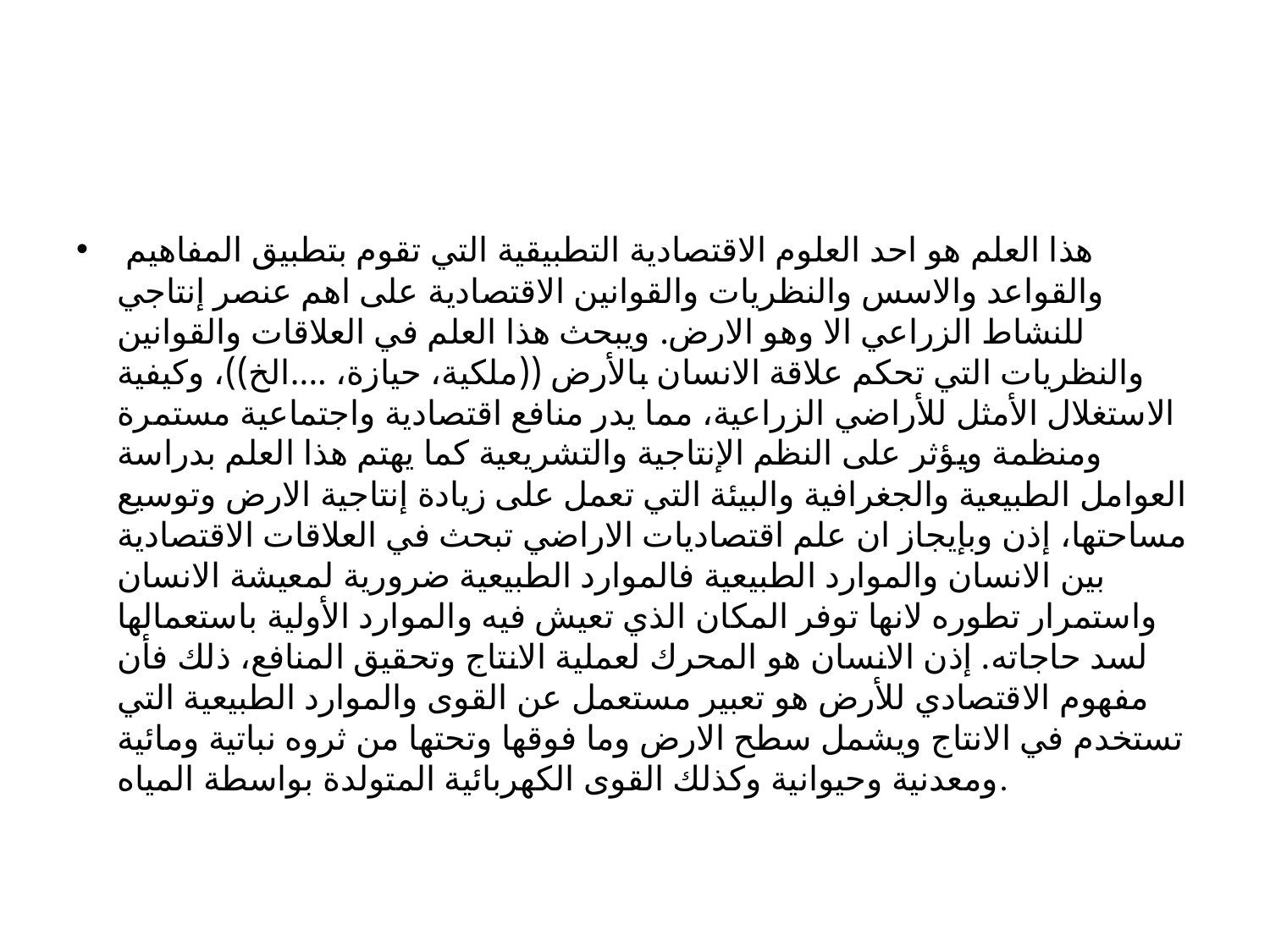

#
 هذا العلم هو احد العلوم الاقتصادية التطبيقية التي تقوم بتطبيق المفاهيم والقواعد والاسس والنظريات والقوانين الاقتصادية على اهم عنصر إنتاجي للنشاط الزراعي الا وهو الارض. ويبحث هذا العلم في العلاقات والقوانين والنظريات التي تحكم علاقة الانسان بالأرض ((ملكية، حيازة، ....الخ))، وكيفية الاستغلال الأمثل للأراضي الزراعية، مما يدر منافع اقتصادية واجتماعية مستمرة ومنظمة ويؤثر على النظم الإنتاجية والتشريعية كما يهتم هذا العلم بدراسة العوامل الطبيعية والجغرافية والبيئة التي تعمل على زيادة إنتاجية الارض وتوسيع مساحتها، إذن وبإيجاز ان علم اقتصاديات الاراضي تبحث في العلاقات الاقتصادية بين الانسان والموارد الطبيعية فالموارد الطبيعية ضرورية لمعيشة الانسان واستمرار تطوره لانها توفر المكان الذي تعيش فيه والموارد الأولية باستعمالها لسد حاجاته. إذن الانسان هو المحرك لعملية الانتاج وتحقيق المنافع، ذلك فأن مفهوم الاقتصادي للأرض هو تعبير مستعمل عن القوى والموارد الطبيعية التي تستخدم في الانتاج ويشمل سطح الارض وما فوقها وتحتها من ثروه نباتية ومائية ومعدنية وحيوانية وكذلك القوى الكهربائية المتولدة بواسطة المياه.